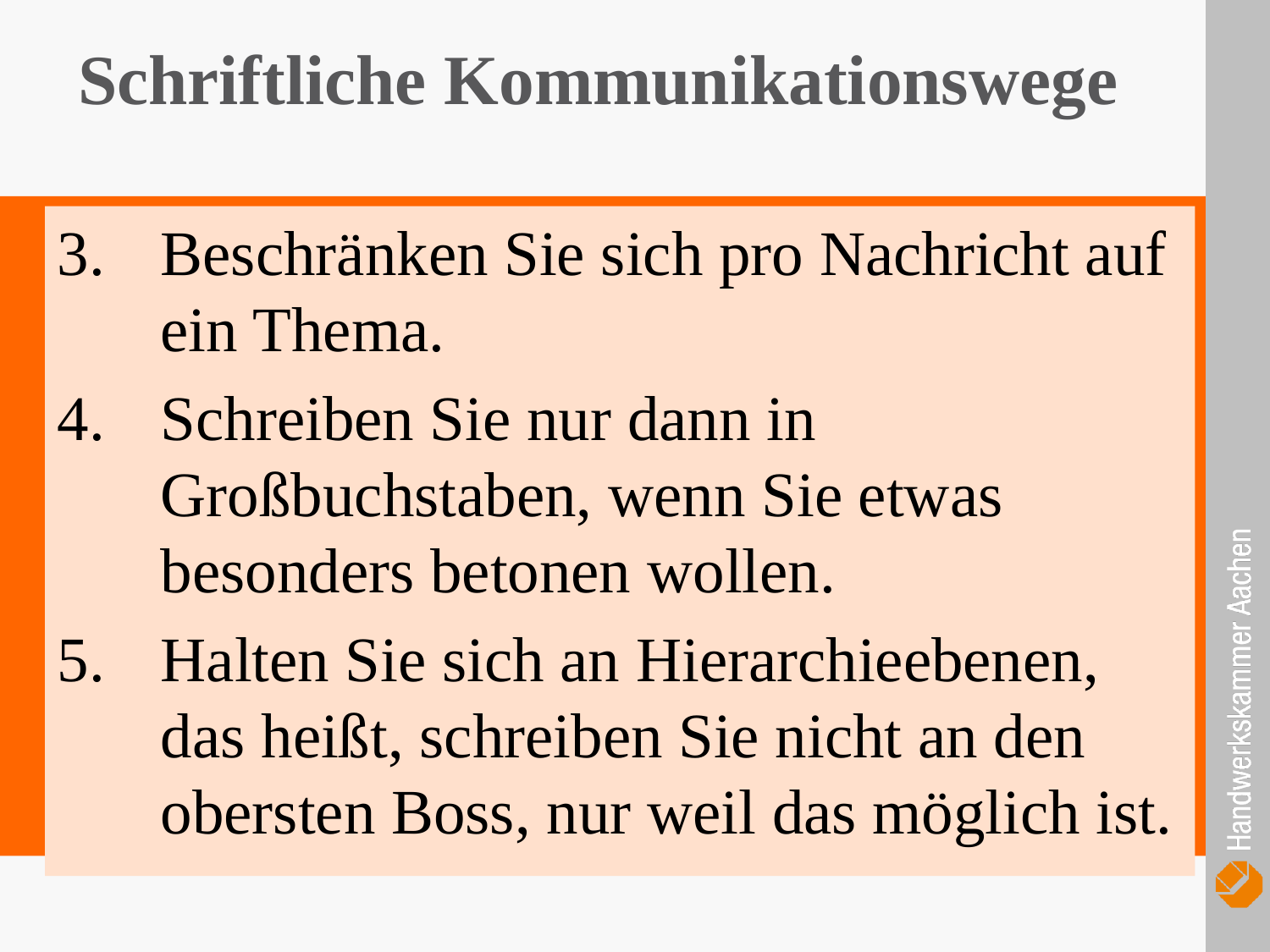

Schriftliche Kommunikationswege
Beschränken Sie sich pro Nachricht auf ein Thema.
Schreiben Sie nur dann in Großbuchstaben, wenn Sie etwas besonders betonen wollen.
Halten Sie sich an Hierarchieebenen, das heißt, schreiben Sie nicht an den obersten Boss, nur weil das möglich ist.